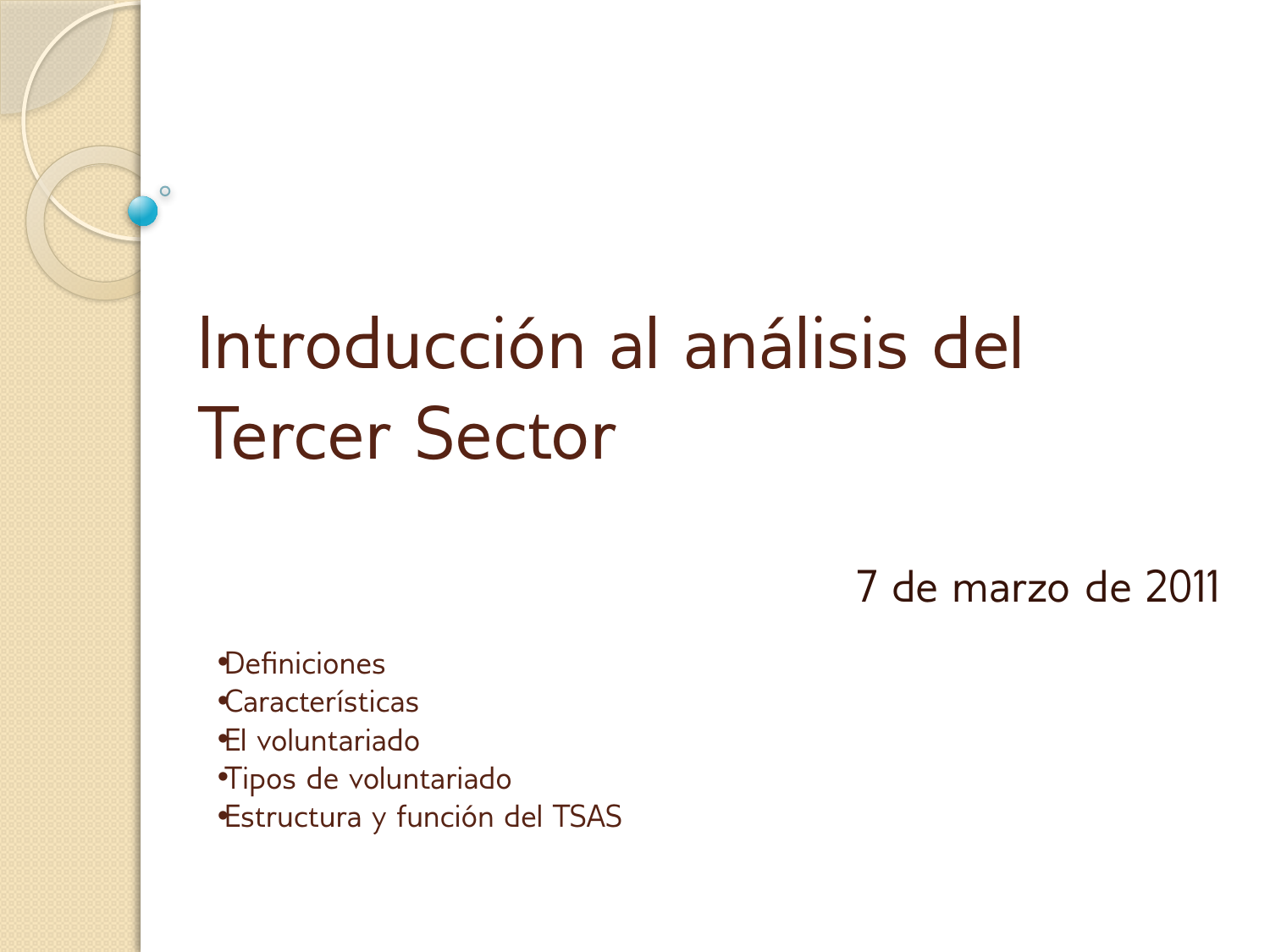

# Introducción al análisis del Tercer Sector
7 de marzo de 2011
Definiciones
Características
El voluntariado
Tipos de voluntariado
Estructura y función del TSAS